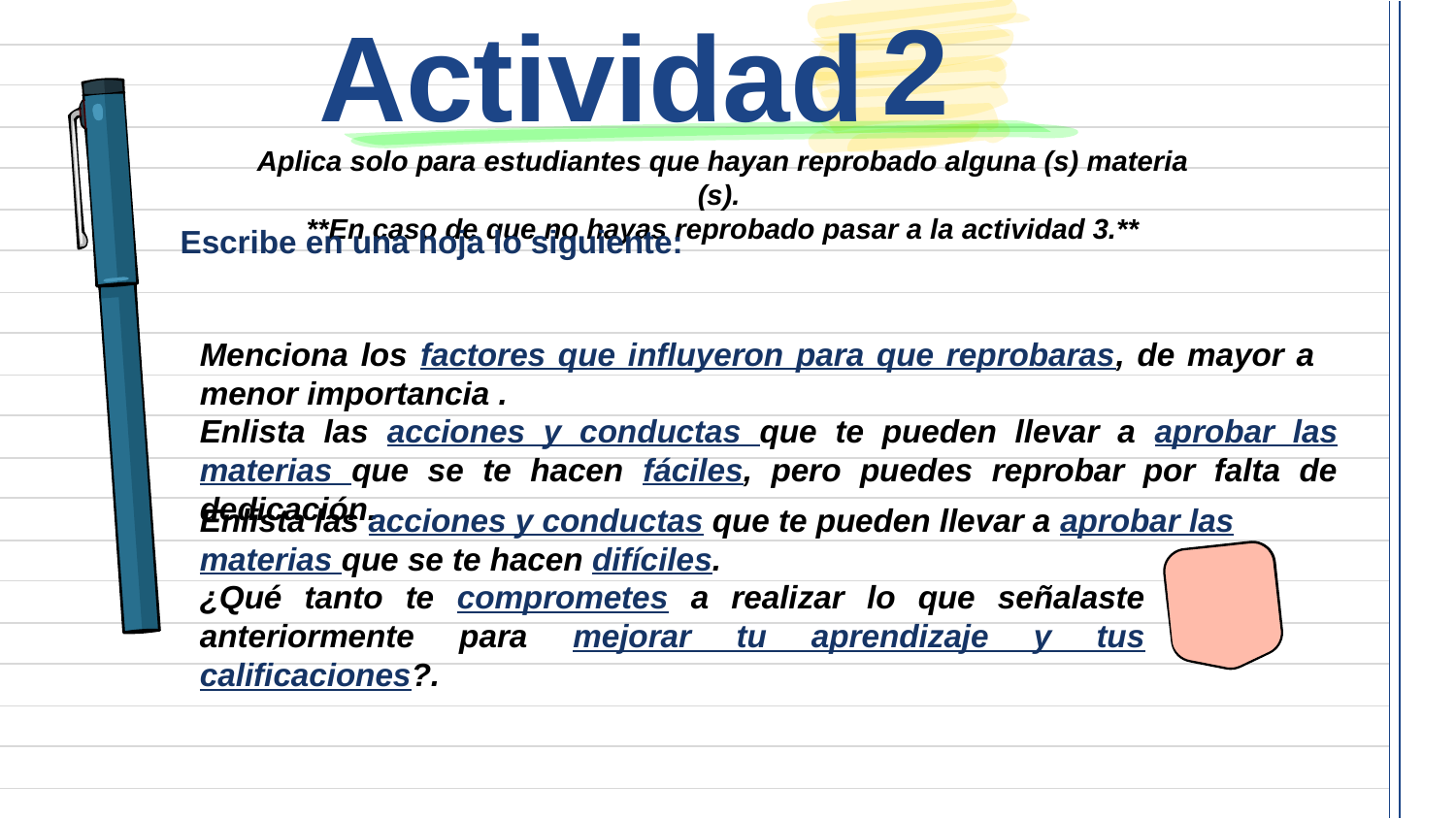

# Actividad

2

Aplica solo para estudiantes que hayan reprobado alguna (s) materia (s).
**En caso de que no hayas reprobado pasar a la actividad 3.**
Escribe en una hoja lo siguiente:
Menciona los factores que influyeron para que reprobaras, de mayor a menor importancia .
Enlista las acciones y conductas que te pueden llevar a aprobar las materias que se te hacen fáciles, pero puedes reprobar por falta de dedicación.
Enlista las acciones y conductas que te pueden llevar a aprobar las materias que se te hacen difíciles.
¿Qué tanto te comprometes a realizar lo que señalaste anteriormente para mejorar tu aprendizaje y tus calificaciones?.